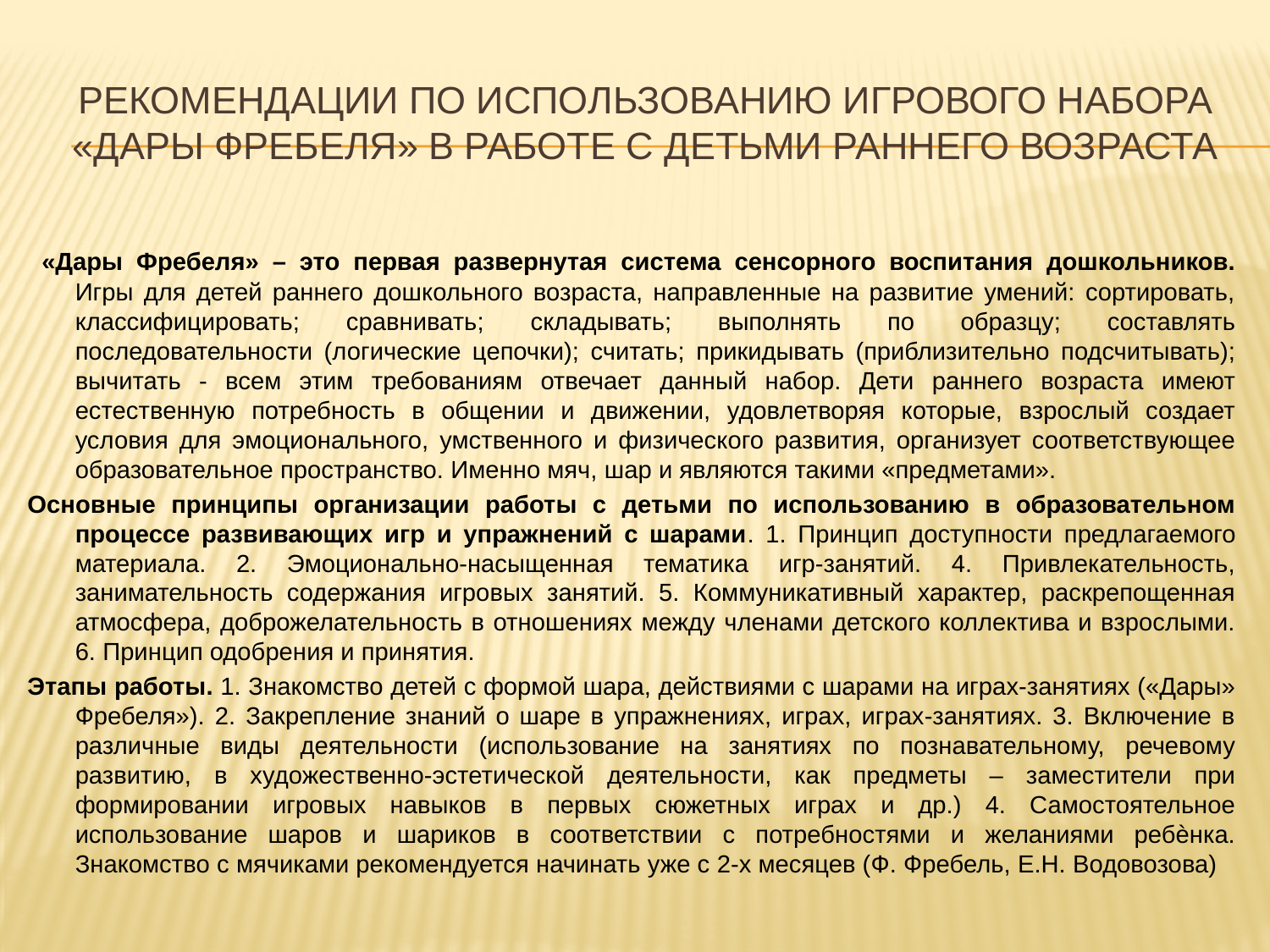

# Рекомендации по использованию игрового набора «ДАРЫ ФРЕБЕЛЯ» В РАБОТЕ с детьми РАННЕГО ВОЗРАСТА
 «Дары Фребеля» – это первая развернутая система сенсорного воспитания дошкольников. Игры для детей раннего дошкольного возраста, направленные на развитие умений: сортировать, классифицировать; сравнивать; складывать; выполнять по образцу; составлять последовательности (логические цепочки); считать; прикидывать (приблизительно подсчитывать); вычитать - всем этим требованиям отвечает данный набор. Дети раннего возраста имеют естественную потребность в общении и движении, удовлетворяя которые, взрослый создает условия для эмоционального, умственного и физического развития, организует соответствующее образовательное пространство. Именно мяч, шар и являются такими «предметами».
Основные принципы организации работы с детьми по использованию в образовательном процессе развивающих игр и упражнений с шарами. 1. Принцип доступности предлагаемого материала. 2. Эмоционально-насыщенная тематика игр-занятий. 4. Привлекательность, занимательность содержания игровых занятий. 5. Коммуникативный характер, раскрепощенная атмосфера, доброжелательность в отношениях между членами детского коллектива и взрослыми. 6. Принцип одобрения и принятия.
Этапы работы. 1. Знакомство детей с формой шара, действиями с шарами на играх-занятиях («Дары» Фребеля»). 2. Закрепление знаний о шаре в упражнениях, играх, играх-занятиях. 3. Включение в различные виды деятельности (использование на занятиях по познавательному, речевому развитию, в художественно-эстетической деятельности, как предметы – заместители при формировании игровых навыков в первых сюжетных играх и др.) 4. Самостоятельное использование шаров и шариков в соответствии с потребностями и желаниями ребѐнка. Знакомство с мячиками рекомендуется начинать уже с 2-х месяцев (Ф. Фребель, Е.Н. Водовозова)